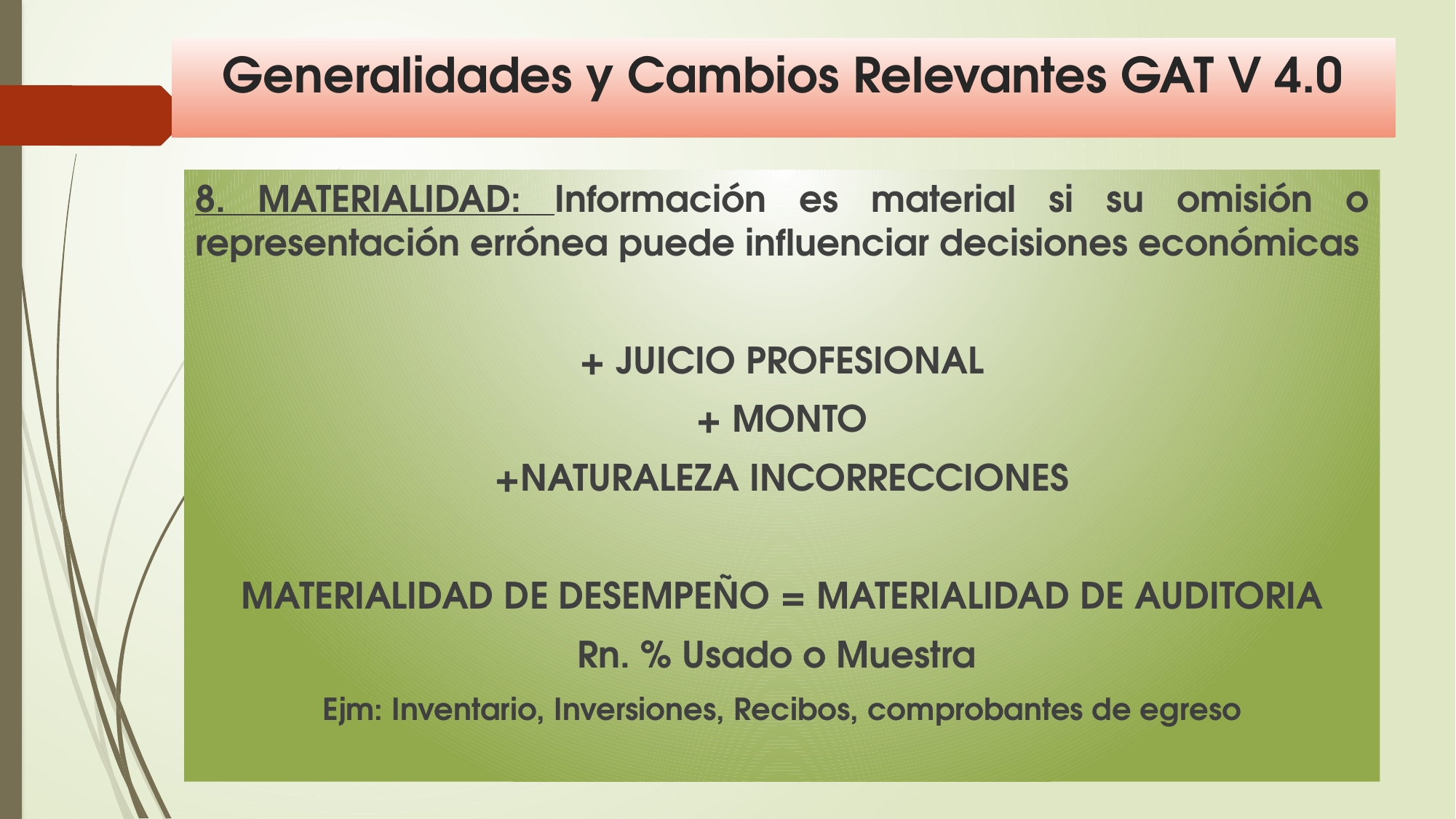

Generalidades y Cambios Relevantes GAT V 4.0
8. MATERIALIDAD: Información es material si su omisión o representación errónea puede influenciar decisiones económicas

+ JUICIO PROFESIONAL
+ MONTO
+NATURALEZA INCORRECCIONES

MATERIALIDAD DE DESEMPEÑO = MATERIALIDAD DE AUDITORIA
Rn. % Usado o Muestra
Ejm: Inventario, Inversiones, Recibos, comprobantes de egreso